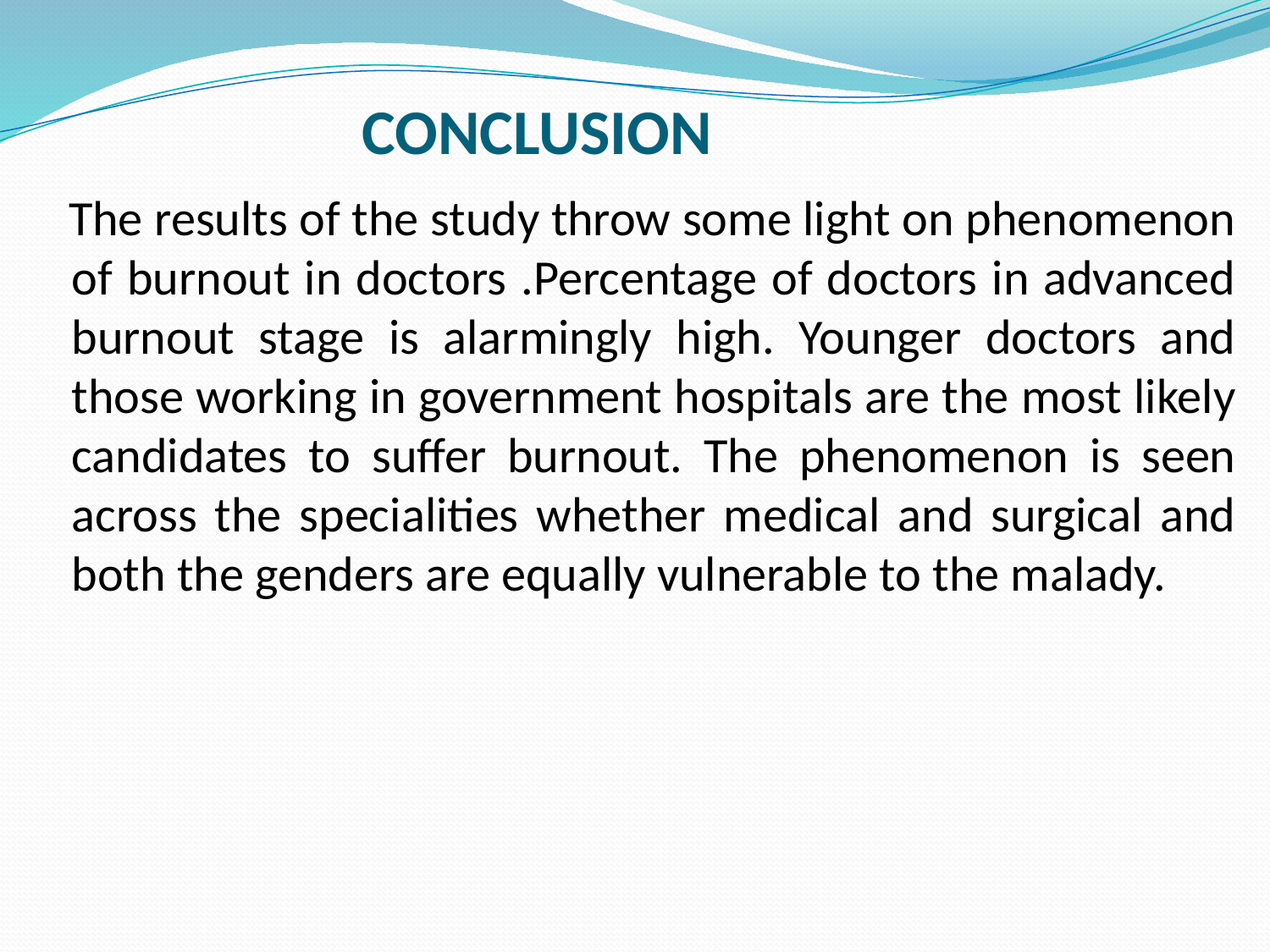

CONCLUSION
   The results of the study throw some light on phenomenon of burnout in doctors .Percentage of doctors in advanced burnout stage is alarmingly high. Younger doctors and those working in government hospitals are the most likely candidates to suffer burnout. The phenomenon is seen across the specialities whether medical and surgical and both the genders are equally vulnerable to the malady.